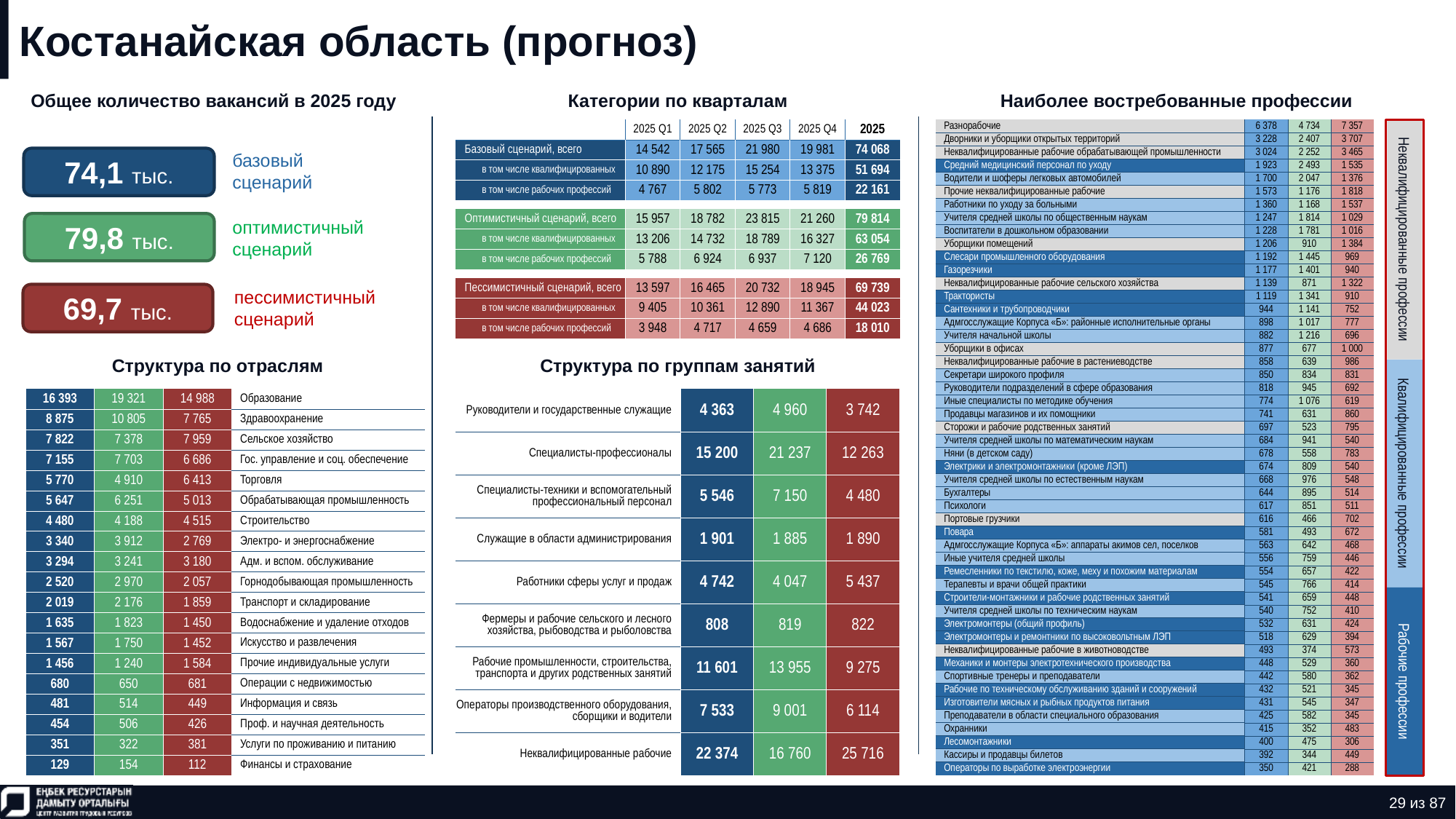

# Костанайская область (прогноз)
Общее количество вакансий в 2025 году
Категории по кварталам
Наиболее востребованные профессии
| Разнорабочие | 6 378 | 4 734 | 7 357 |
| --- | --- | --- | --- |
| Дворники и уборщики открытых территорий | 3 228 | 2 407 | 3 707 |
| Неквалифицированные рабочие обрабатывающей промышленности | 3 024 | 2 252 | 3 465 |
| Средний медицинский персонал по уходу | 1 923 | 2 493 | 1 535 |
| Водители и шоферы легковых автомобилей | 1 700 | 2 047 | 1 376 |
| Прочие неквалифицированные рабочие | 1 573 | 1 176 | 1 818 |
| Работники по уходу за больными | 1 360 | 1 168 | 1 537 |
| Учителя средней школы по общественным наукам | 1 247 | 1 814 | 1 029 |
| Воспитатели в дошкольном образовании | 1 228 | 1 781 | 1 016 |
| Уборщики помещений | 1 206 | 910 | 1 384 |
| Слесари промышленного оборудования | 1 192 | 1 445 | 969 |
| Газорезчики | 1 177 | 1 401 | 940 |
| Неквалифицированные рабочие сельского хозяйства | 1 139 | 871 | 1 322 |
| Трактористы | 1 119 | 1 341 | 910 |
| Сантехники и трубопроводчики | 944 | 1 141 | 752 |
| Адмгосслужащие Корпуса «Б»: районные исполнительные органы | 898 | 1 017 | 777 |
| Учителя начальной школы | 882 | 1 216 | 696 |
| Уборщики в офисах | 877 | 677 | 1 000 |
| Неквалифицированные рабочие в растениеводстве | 858 | 639 | 986 |
| Секретари широкого профиля | 850 | 834 | 831 |
| Руководители подразделений в сфере образования | 818 | 945 | 692 |
| Иные специалисты по методике обучения | 774 | 1 076 | 619 |
| Продавцы магазинов и их помощники | 741 | 631 | 860 |
| Сторожи и рабочие родственных занятий | 697 | 523 | 795 |
| Учителя средней школы по математическим наукам | 684 | 941 | 540 |
| Няни (в детском саду) | 678 | 558 | 783 |
| Электрики и электромонтажники (кроме ЛЭП) | 674 | 809 | 540 |
| Учителя средней школы по естественным наукам | 668 | 976 | 548 |
| Бухгалтеры | 644 | 895 | 514 |
| Психологи | 617 | 851 | 511 |
| Портовые грузчики | 616 | 466 | 702 |
| Повара | 581 | 493 | 672 |
| Адмгосслужащие Корпуса «Б»: аппараты акимов сел, поселков | 563 | 642 | 468 |
| Иные учителя средней школы | 556 | 759 | 446 |
| Ремесленники по текстилю, коже, меху и похожим материалам | 554 | 657 | 422 |
| Терапевты и врачи общей практики | 545 | 766 | 414 |
| Строители-монтажники и рабочие родственных занятий | 541 | 659 | 448 |
| Учителя средней школы по техническим наукам | 540 | 752 | 410 |
| Электромонтеры (общий профиль) | 532 | 631 | 424 |
| Электромонтеры и ремонтники по высоковольтным ЛЭП | 518 | 629 | 394 |
| Неквалифицированные рабочие в животноводстве | 493 | 374 | 573 |
| Механики и монтеры электротехнического производства | 448 | 529 | 360 |
| Спортивные тренеры и преподаватели | 442 | 580 | 362 |
| Рабочие по техническому обслуживанию зданий и сооружений | 432 | 521 | 345 |
| Изготовители мясных и рыбных продуктов питания | 431 | 545 | 347 |
| Преподаватели в области специального образования | 425 | 582 | 345 |
| Охранники | 415 | 352 | 483 |
| Лесомонтажники | 400 | 475 | 306 |
| Кассиры и продавцы билетов | 392 | 344 | 449 |
| Операторы по выработке электроэнергии | 350 | 421 | 288 |
|  | 2025 Q1 | 2025 Q2 | 2025 Q3 | 2025 Q4 | 2025 |
| --- | --- | --- | --- | --- | --- |
| Базовый сценарий, всего | 14 542 | 17 565 | 21 980 | 19 981 | 74 068 |
| в том числе квалифицированных | 10 890 | 12 175 | 15 254 | 13 375 | 51 694 |
| в том числе рабочих профессий | 4 767 | 5 802 | 5 773 | 5 819 | 22 161 |
|  |  |  |  |  |  |
| Оптимистичный сценарий, всего | 15 957 | 18 782 | 23 815 | 21 260 | 79 814 |
| в том числе квалифицированных | 13 206 | 14 732 | 18 789 | 16 327 | 63 054 |
| в том числе рабочих профессий | 5 788 | 6 924 | 6 937 | 7 120 | 26 769 |
|  |  |  |  |  |  |
| Пессимистичный сценарий, всего | 13 597 | 16 465 | 20 732 | 18 945 | 69 739 |
| в том числе квалифицированных | 9 405 | 10 361 | 12 890 | 11 367 | 44 023 |
| в том числе рабочих профессий | 3 948 | 4 717 | 4 659 | 4 686 | 18 010 |
74,1 тыс.
базовый сценарий
79,8 тыс.
оптимистичный сценарий
Неквалифицированные профессии
69,7 тыс.
пессимистичный сценарий
Структура по отраслям
Структура по группам занятий
| 16 393 | 19 321 | 14 988 | Образование |
| --- | --- | --- | --- |
| 8 875 | 10 805 | 7 765 | Здравоохранение |
| 7 822 | 7 378 | 7 959 | Сельское хозяйство |
| 7 155 | 7 703 | 6 686 | Гос. управление и соц. обеспечение |
| 5 770 | 4 910 | 6 413 | Торговля |
| 5 647 | 6 251 | 5 013 | Обрабатывающая промышленность |
| 4 480 | 4 188 | 4 515 | Строительство |
| 3 340 | 3 912 | 2 769 | Электро- и энергоснабжение |
| 3 294 | 3 241 | 3 180 | Адм. и вспом. обслуживание |
| 2 520 | 2 970 | 2 057 | Горнодобывающая промышленность |
| 2 019 | 2 176 | 1 859 | Транспорт и складирование |
| 1 635 | 1 823 | 1 450 | Водоснабжение и удаление отходов |
| 1 567 | 1 750 | 1 452 | Искусство и развлечения |
| 1 456 | 1 240 | 1 584 | Прочие индивидуальные услуги |
| 680 | 650 | 681 | Операции с недвижимостью |
| 481 | 514 | 449 | Информация и связь |
| 454 | 506 | 426 | Проф. и научная деятельность |
| 351 | 322 | 381 | Услуги по проживанию и питанию |
| 129 | 154 | 112 | Финансы и страхование |
| Руководители и государственные служащие | 4 363 | 4 960 | 3 742 |
| --- | --- | --- | --- |
| Специалисты-профессионалы | 15 200 | 21 237 | 12 263 |
| Специалисты-техники и вспомогательный профессиональный персонал | 5 546 | 7 150 | 4 480 |
| Служащие в области администрирования | 1 901 | 1 885 | 1 890 |
| Работники сферы услуг и продаж | 4 742 | 4 047 | 5 437 |
| Фермеры и рабочие сельского и лесного хозяйства, рыбоводства и рыболовства | 808 | 819 | 822 |
| Рабочие промышленности, строительства, транспорта и других родственных занятий | 11 601 | 13 955 | 9 275 |
| Операторы производственного оборудования, сборщики и водители | 7 533 | 9 001 | 6 114 |
| Неквалифицированные рабочие | 22 374 | 16 760 | 25 716 |

Квалифицированные профессии
Рабочие профессии
29 из 87